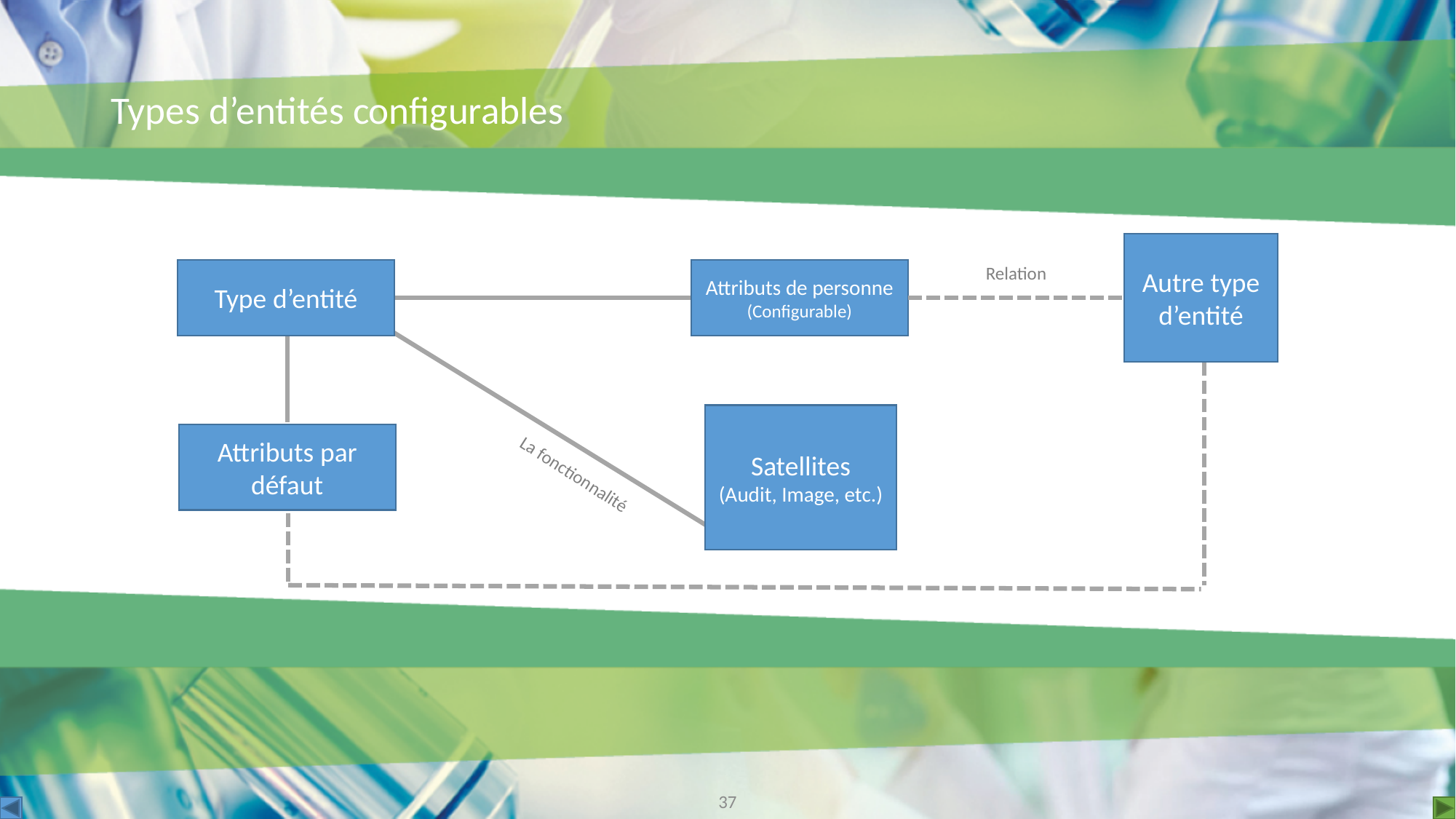

# Types d’entités configurables
Autre type d’entité
Relation
Type d’entité
Attributs de personne
(Configurable)
Satellites
(Audit, Image, etc.)
Attributs par défaut
La fonctionnalité
37